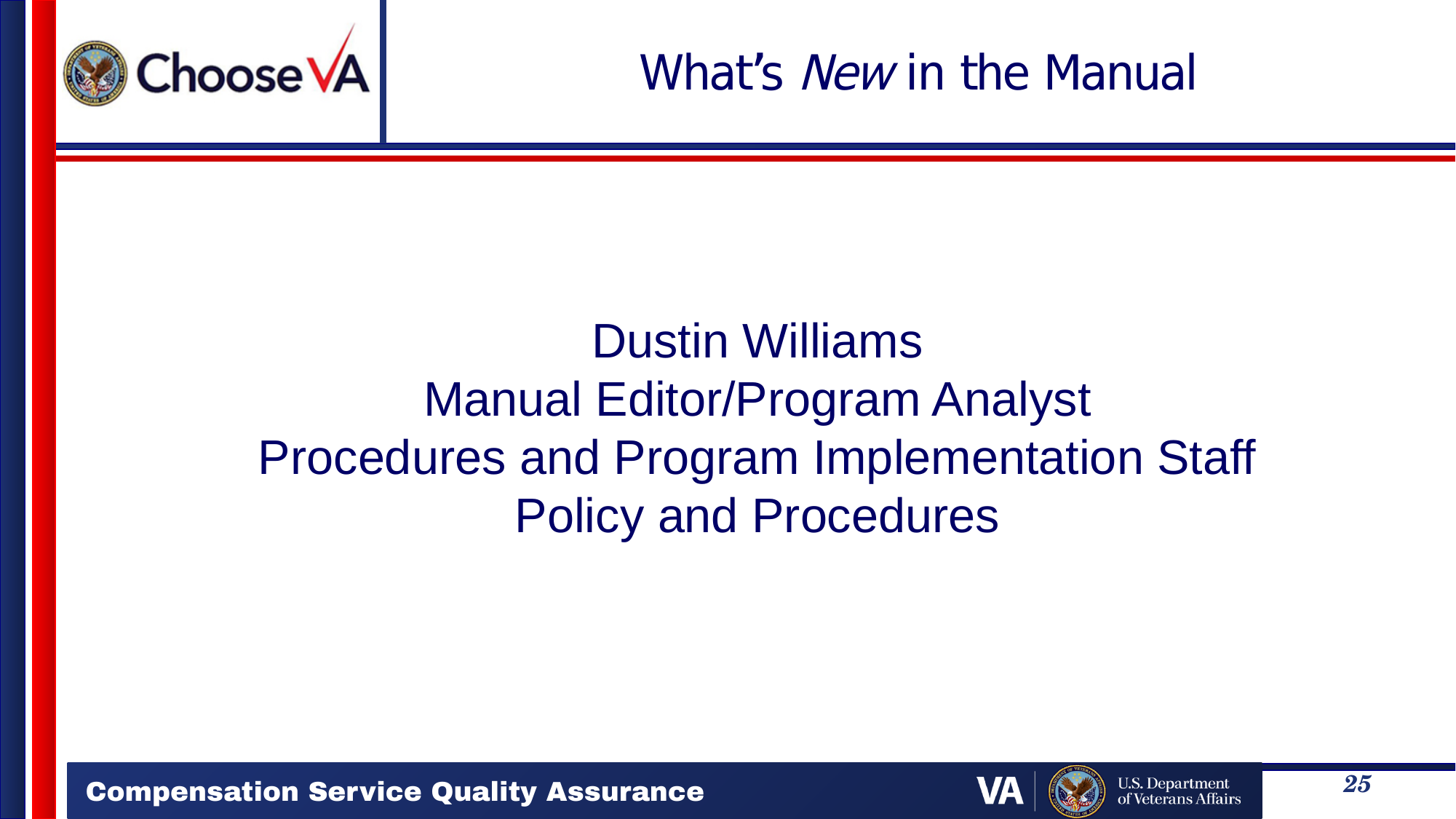

# What’s New in the Manual
Dustin Williams
Manual Editor/Program Analyst
Procedures and Program Implementation Staff
Policy and Procedures
25